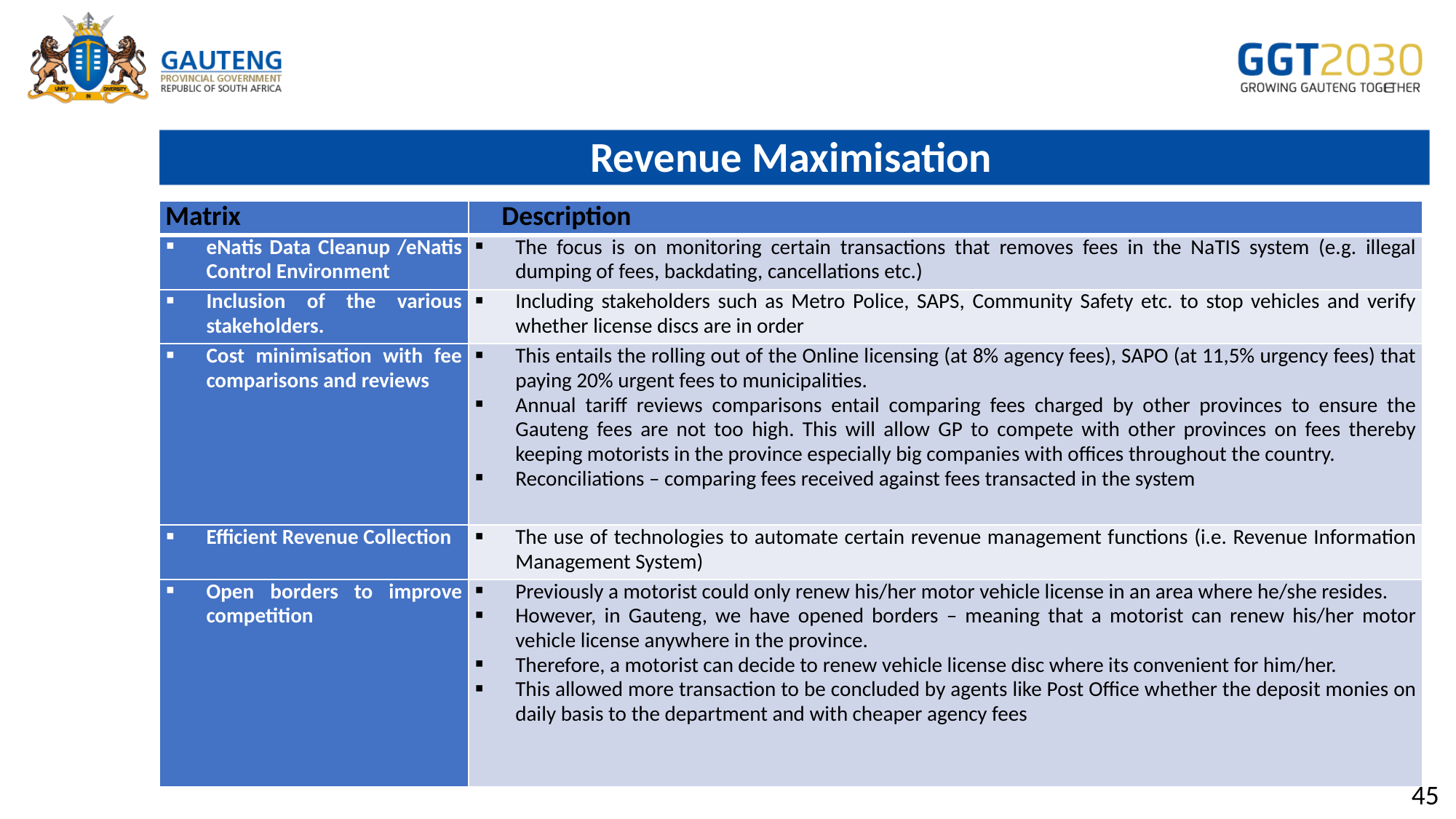

# Revenue Maximisation
| Matrix | Description |
| --- | --- |
| eNatis Data Cleanup /eNatis Control Environment | The focus is on monitoring certain transactions that removes fees in the NaTIS system (e.g. illegal dumping of fees, backdating, cancellations etc.) |
| Inclusion of the various stakeholders. | Including stakeholders such as Metro Police, SAPS, Community Safety etc. to stop vehicles and verify whether license discs are in order |
| Cost minimisation with fee comparisons and reviews | This entails the rolling out of the Online licensing (at 8% agency fees), SAPO (at 11,5% urgency fees) that paying 20% urgent fees to municipalities. Annual tariff reviews comparisons entail comparing fees charged by other provinces to ensure the Gauteng fees are not too high. This will allow GP to compete with other provinces on fees thereby keeping motorists in the province especially big companies with offices throughout the country. Reconciliations – comparing fees received against fees transacted in the system |
| Efficient Revenue Collection | The use of technologies to automate certain revenue management functions (i.e. Revenue Information Management System) |
| Open borders to improve competition | Previously a motorist could only renew his/her motor vehicle license in an area where he/she resides. However, in Gauteng, we have opened borders – meaning that a motorist can renew his/her motor vehicle license anywhere in the province. Therefore, a motorist can decide to renew vehicle license disc where its convenient for him/her. This allowed more transaction to be concluded by agents like Post Office whether the deposit monies on daily basis to the department and with cheaper agency fees |
45